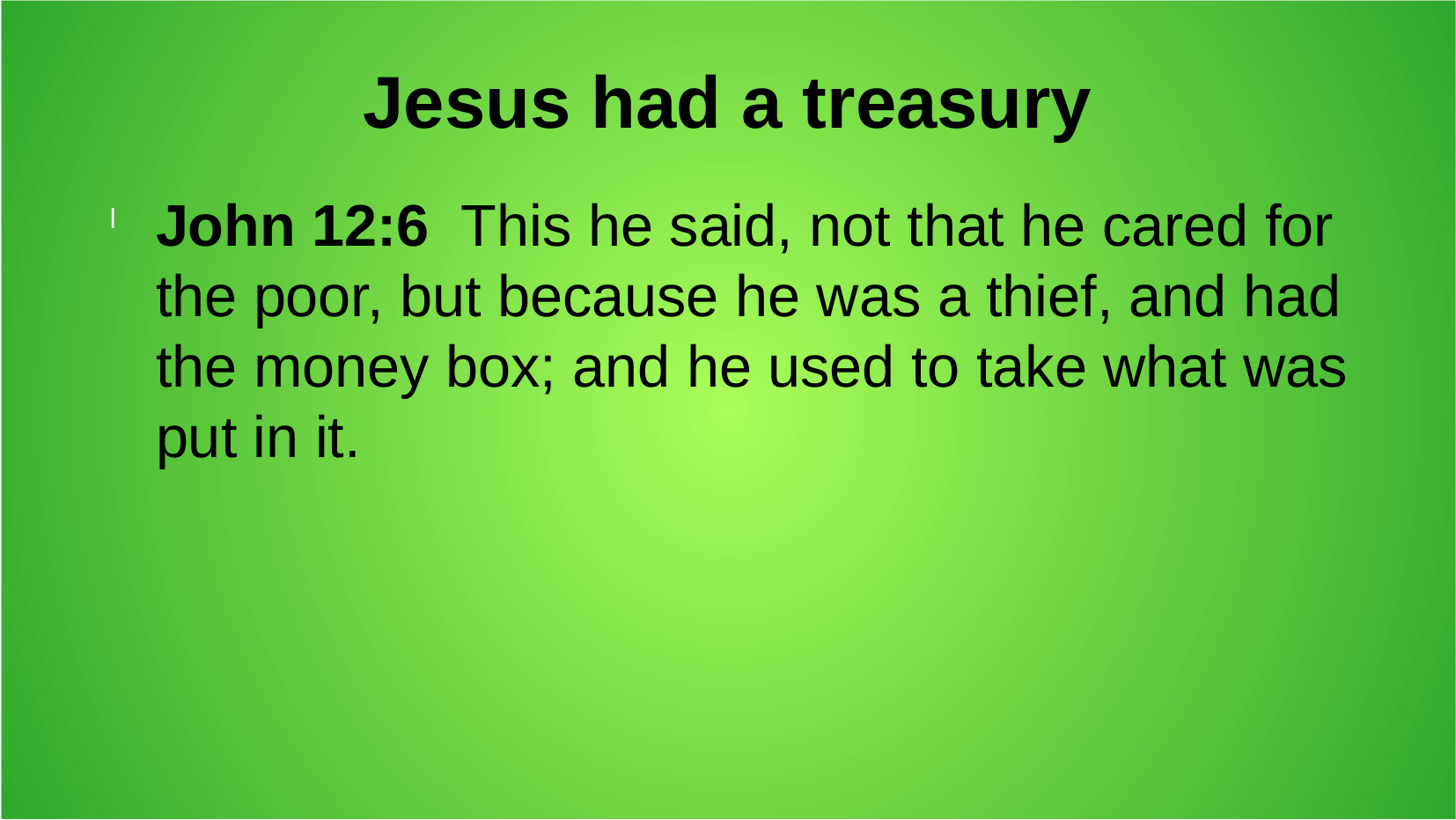

Jesus had a treasury
John 12:6  This he said, not that he cared for the poor, but because he was a thief, and had the money box; and he used to take what was put in it.